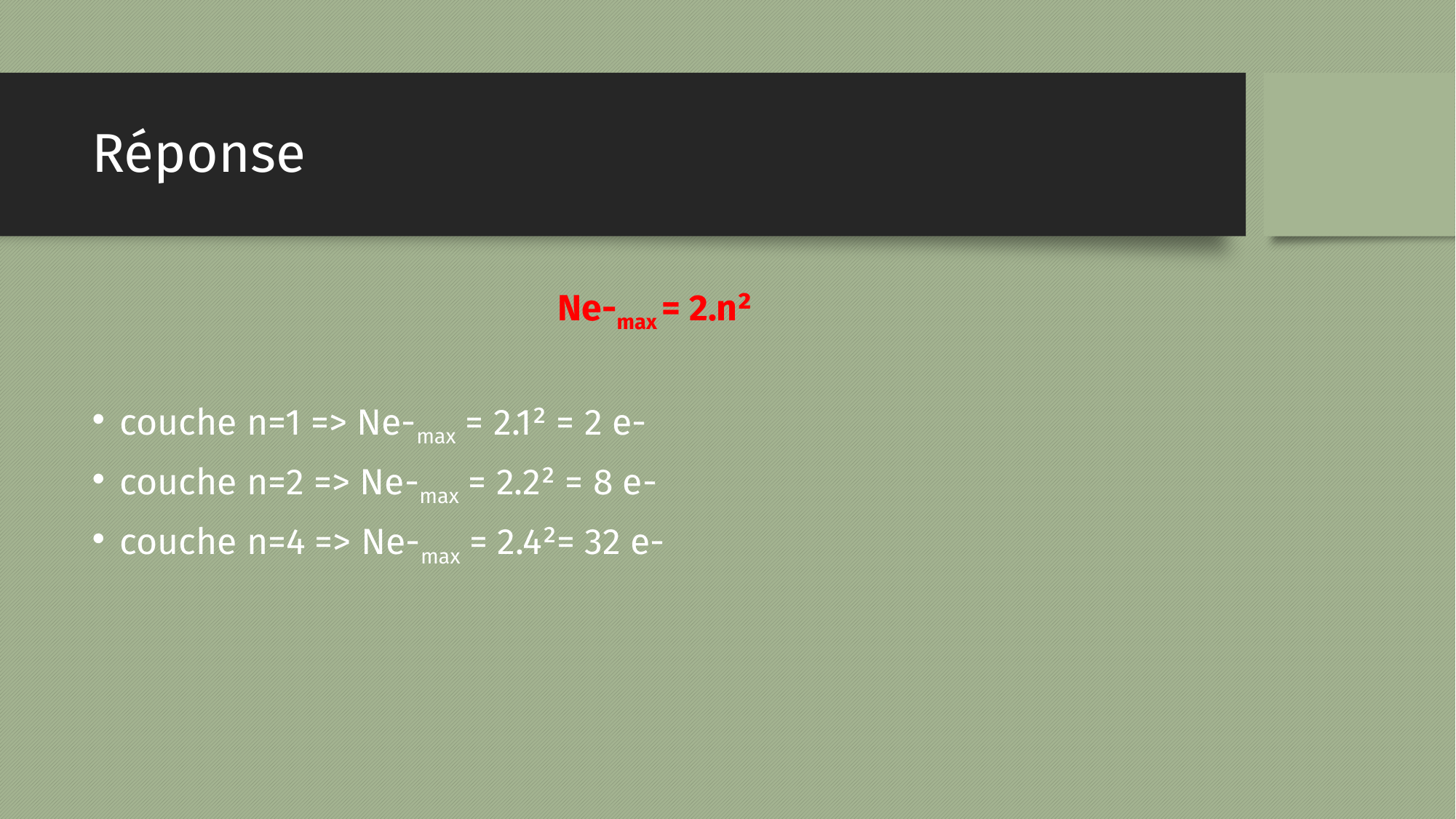

# Réponse
Ne-max = 2.n²

couche n=1 => Ne-max = 2.1² = 2 e-
couche n=2 => Ne-max = 2.2² = 8 e-
couche n=4 => Ne-max = 2.4²= 32 e-